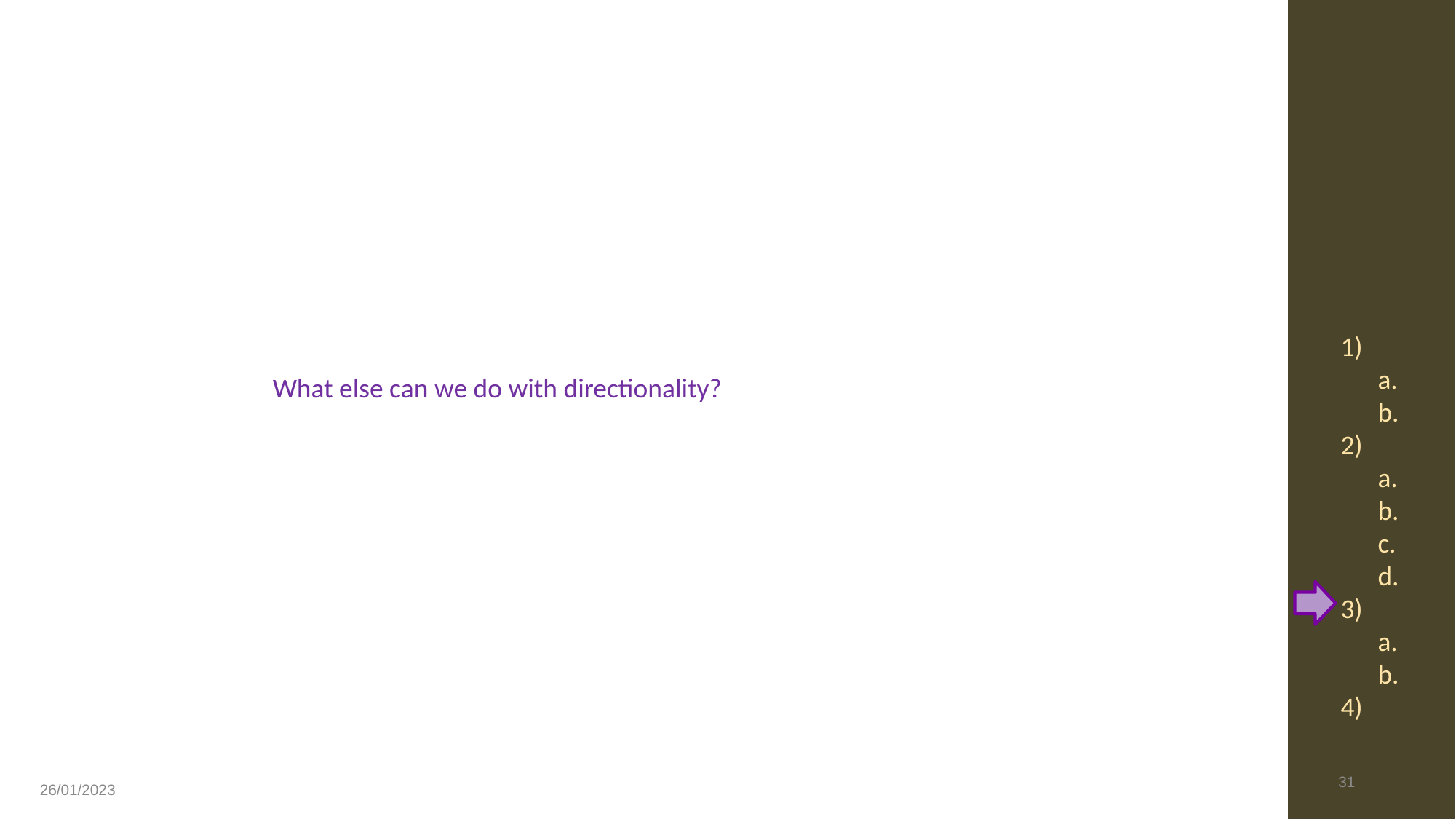

1)
      a.
      b.
2)
      a.
      b.
      c.
      d.
3)
      a.
      b.
4)
What else can we do with directionality?

31
26/01/2023